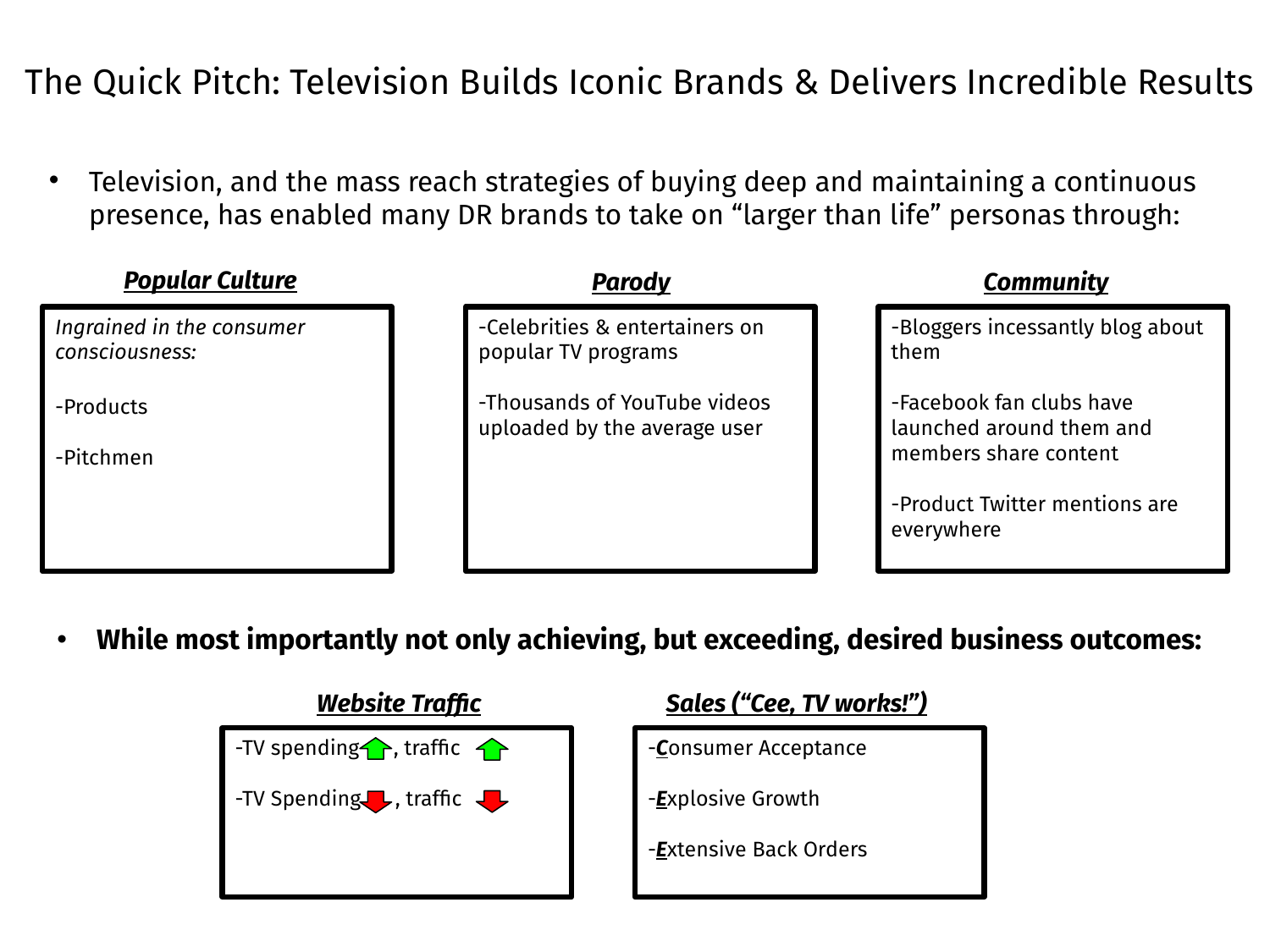

The Quick Pitch: Television Builds Iconic Brands & Delivers Incredible Results

Popular Culture
Parody
Community
Ingrained in the consumer consciousness:

-Products

-Pitchmen
-Celebrities & entertainers on popular TV programs

-Thousands of YouTube videos uploaded by the average user
-Bloggers incessantly blog about them

-Facebook fan clubs have launched around them and members share content

-Product Twitter mentions are everywhere

Television, and the mass reach strategies of buying deep and maintaining a continuous presence, has enabled many DR brands to take on “larger than life” personas through:

While most importantly not only achieving, but exceeding, desired business outcomes:

Website Traffic
Sales (“Cee, TV works!”)
-TV spending      , traffic

-TV Spending      , traffic
-Consumer Acceptance

-Explosive Growth

-Extensive Back Orders